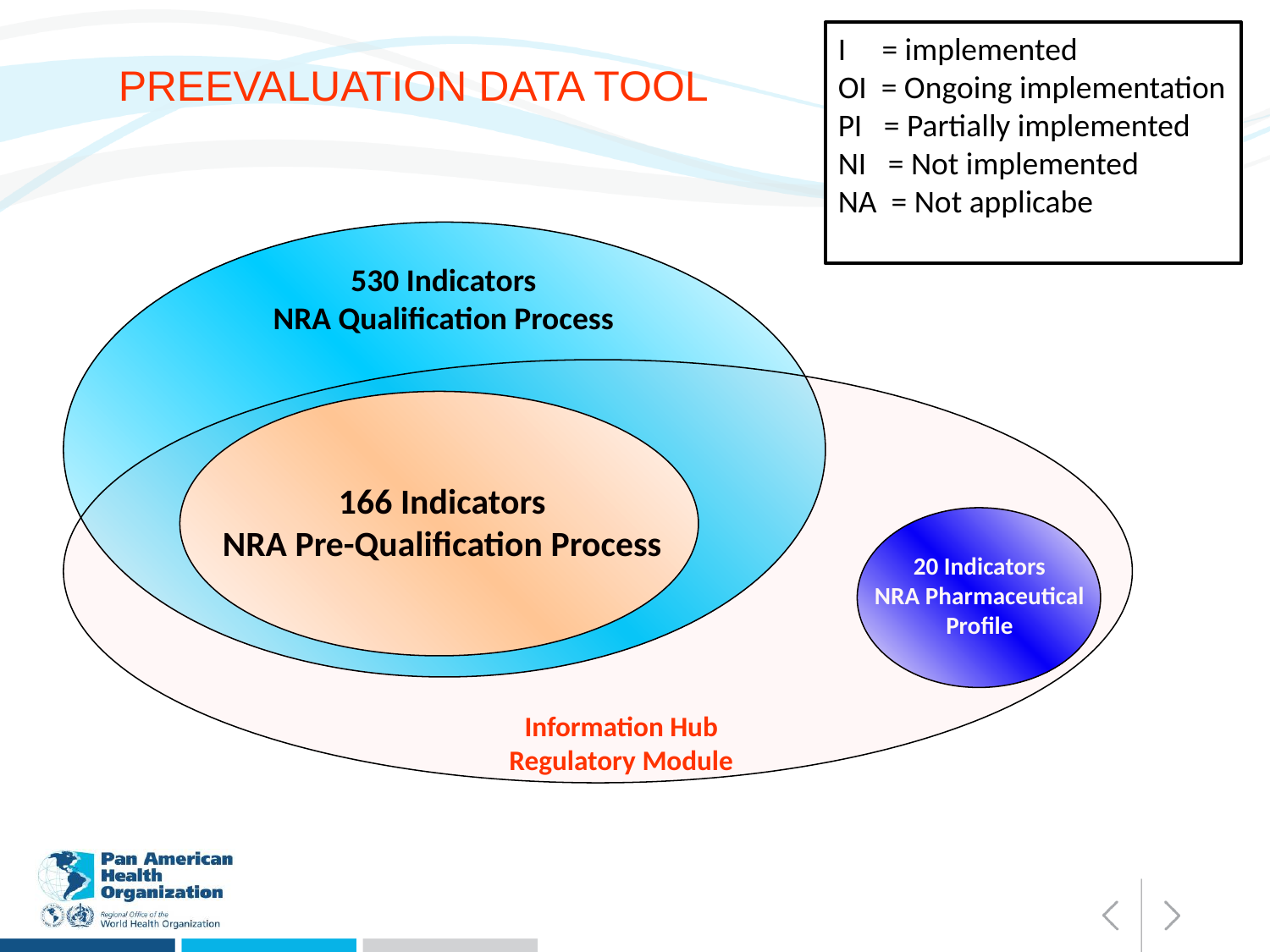

I     = implemented
OI  = Ongoing implementation
PI   = Partially implemented
NI   = Not implemented
NA  = Not applicabe

Preevaluation Data Tool

530 Indicators
NRA Qualification Process

166 Indicators
NRA Pre-Qualification Process

20 Indicators
NRA Pharmaceutical
Profile
Information Hub
Regulatory Module